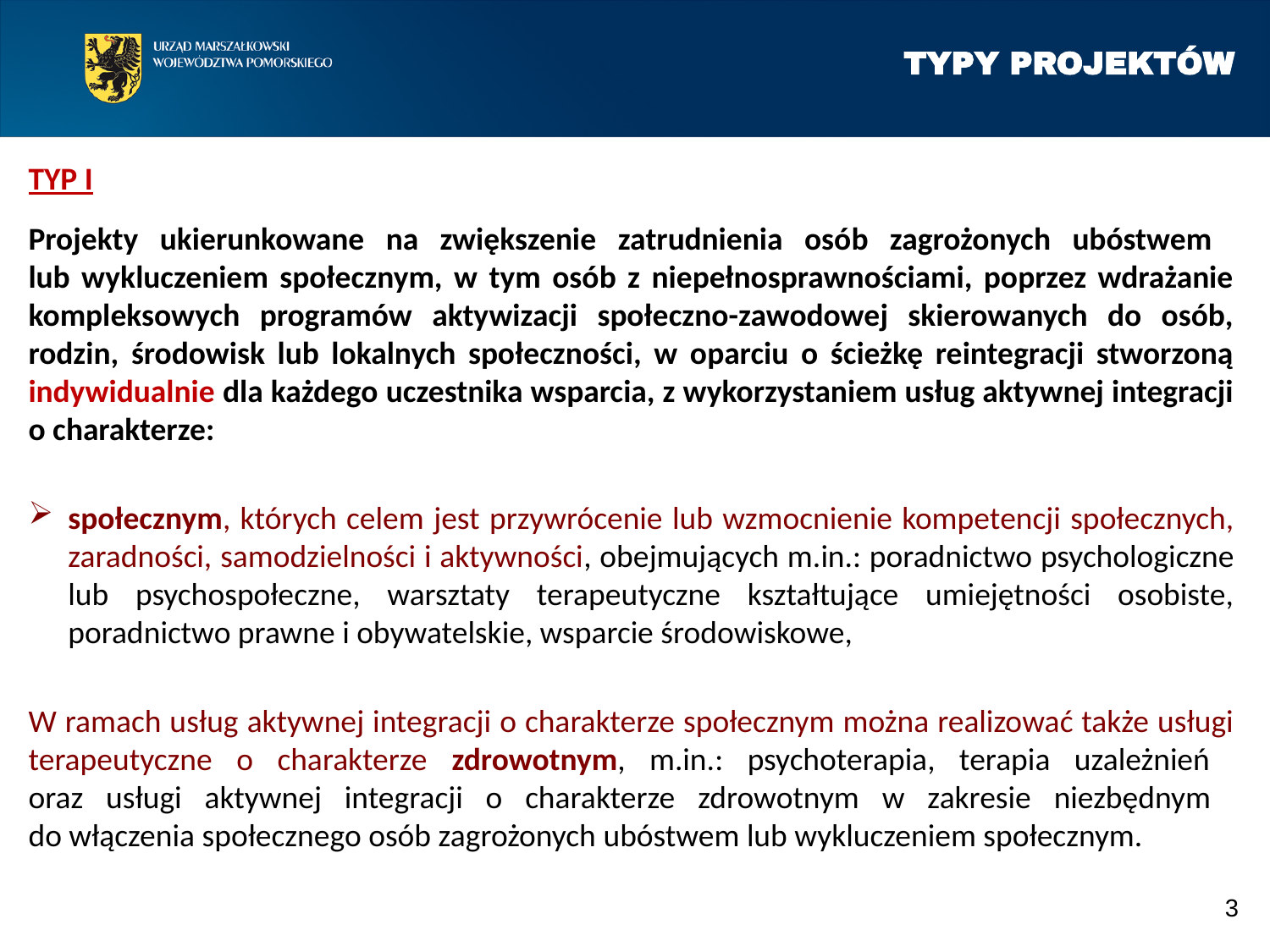

TYPY PROJEKTÓW
TYP I
Projekty ukierunkowane na zwiększenie zatrudnienia osób zagrożonych ubóstwem
lub wykluczeniem społecznym, w tym osób z niepełnosprawnościami, poprzez wdrażanie kompleksowych programów aktywizacji społeczno-zawodowej skierowanych do osób, rodzin, środowisk lub lokalnych społeczności, w oparciu o ścieżkę reintegracji stworzoną indywidualnie dla każdego uczestnika wsparcia, z wykorzystaniem usług aktywnej integracji o charakterze:

społecznym, których celem jest przywrócenie lub wzmocnienie kompetencji społecznych, zaradności, samodzielności i aktywności, obejmujących m.in.: poradnictwo psychologiczne lub psychospołeczne, warsztaty terapeutyczne kształtujące umiejętności osobiste, poradnictwo prawne i obywatelskie, wsparcie środowiskowe,

W ramach usług aktywnej integracji o charakterze społecznym można realizować także usługi terapeutyczne o charakterze zdrowotnym, m.in.: psychoterapia, terapia uzależnień
oraz usługi aktywnej integracji o charakterze zdrowotnym w zakresie niezbędnym
do włączenia społecznego osób zagrożonych ubóstwem lub wykluczeniem społecznym.

3